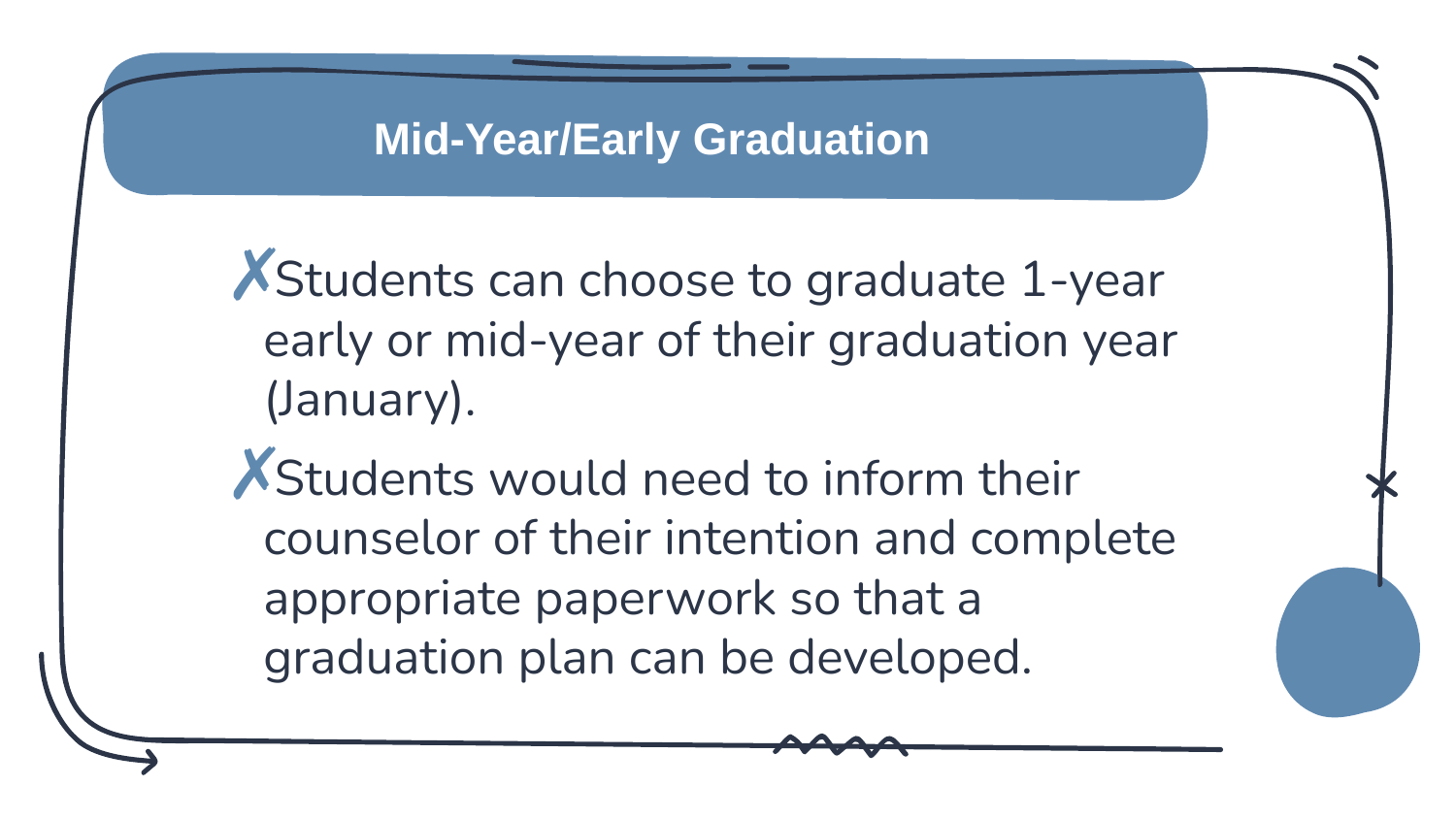

# Mid-Year/Early Graduation
Students can choose to graduate 1-year early or mid-year of their graduation year (January).
Students would need to inform their counselor of their intention and complete appropriate paperwork so that a graduation plan can be developed.